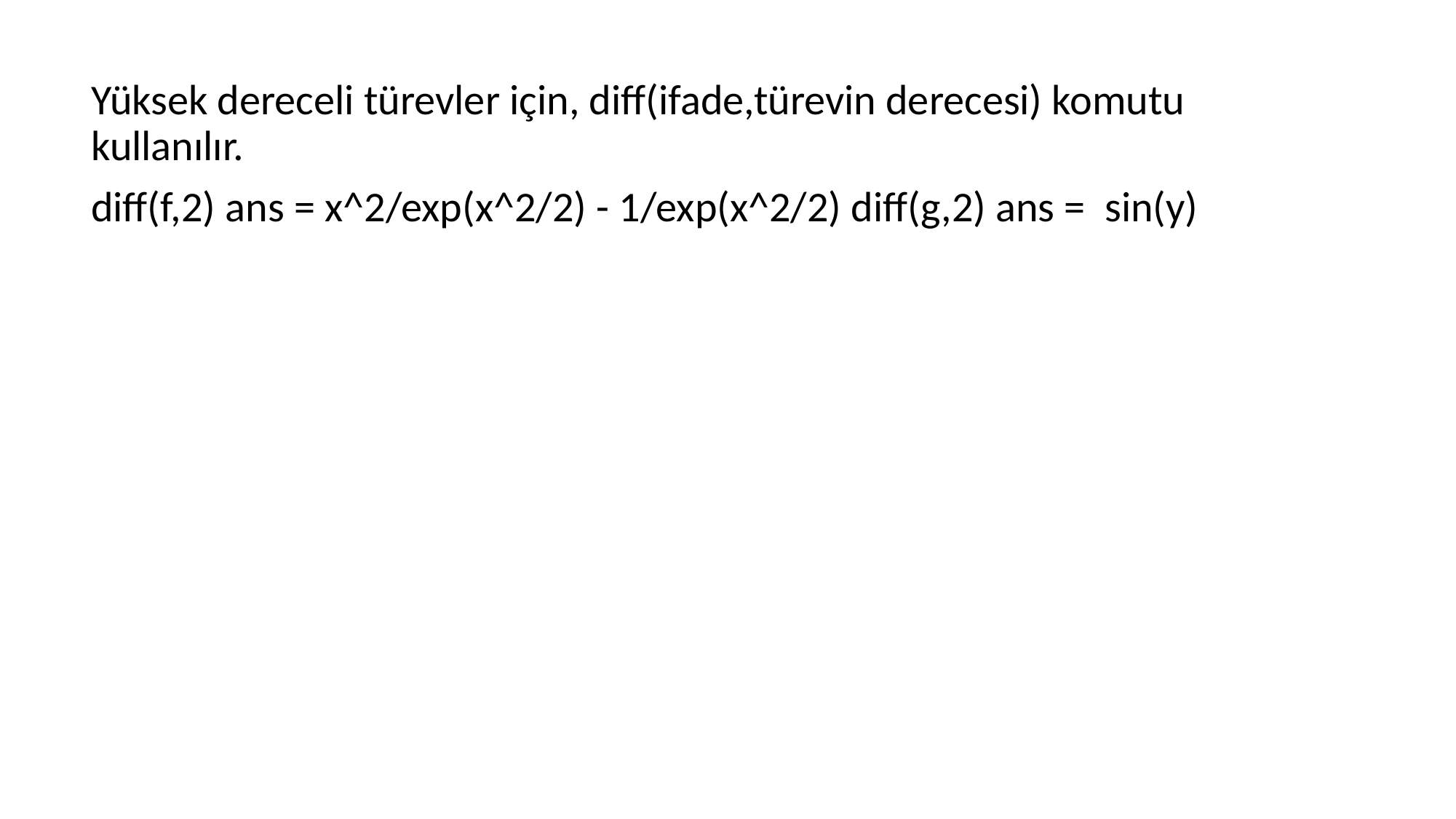

Yüksek dereceli türevler için, diff(ifade,türevin derecesi) komutu kullanılır.
diff(f,2) ans = x^2/exp(x^2/2) - 1/exp(x^2/2) diff(g,2) ans =  sin(y)